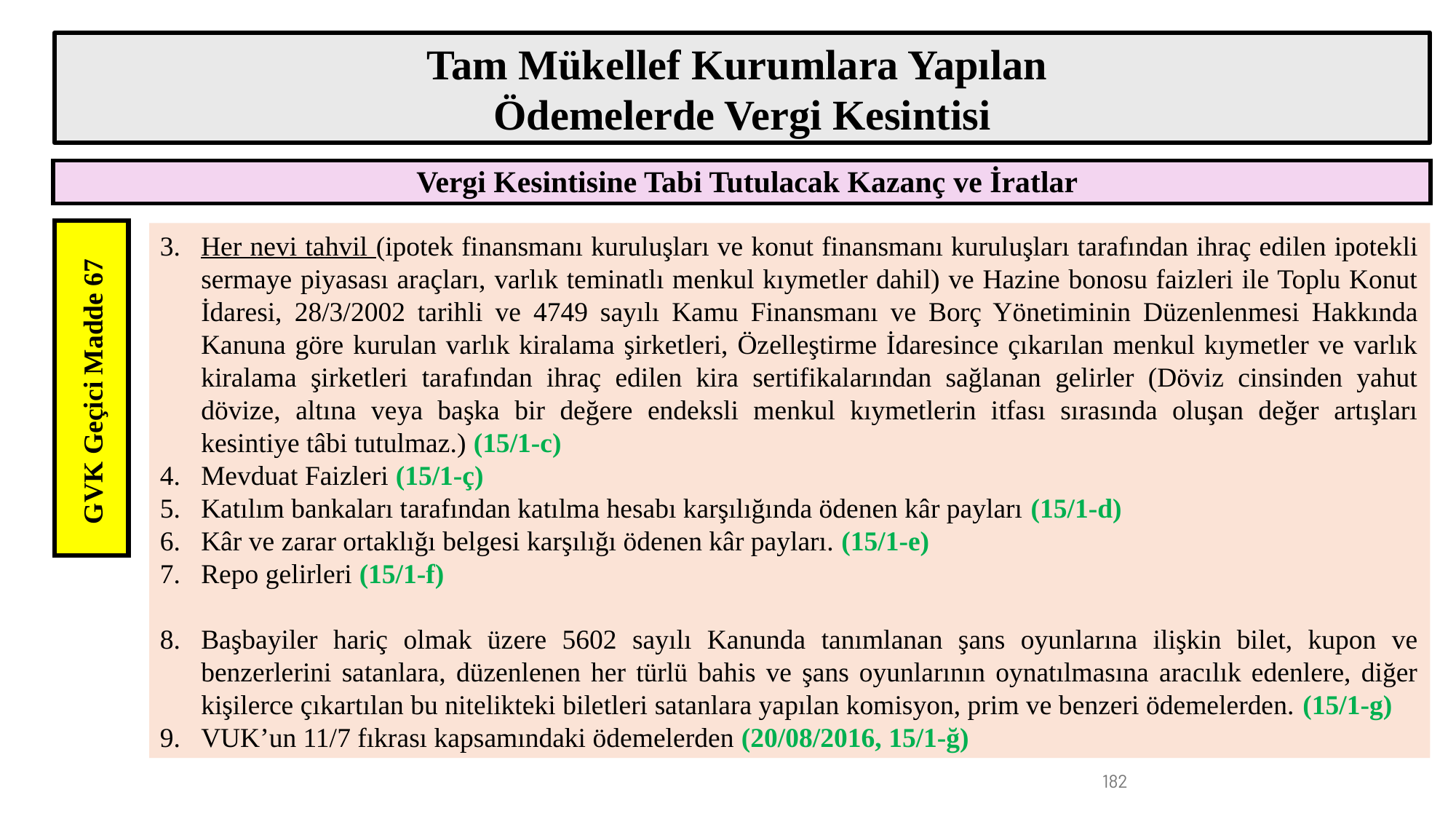

Tam Mükellef Kurumlara Yapılan
Ödemelerde Vergi Kesintisi
| Vergi Kesintisine Tabi Tutulacak Kazanç ve İratlar |
| --- |
GVK Geçici Madde 67
Her nevi tahvil (ipotek finansmanı kuruluşları ve konut finansmanı kuruluşları tarafından ihraç edilen ipotekli sermaye piyasası araçları, varlık teminatlı menkul kıymetler dahil) ve Hazine bonosu faizleri ile Toplu Konut İdaresi, 28/3/2002 tarihli ve 4749 sayılı Kamu Finansmanı ve Borç Yönetiminin Düzenlenmesi Hakkında Kanuna göre kurulan varlık kiralama şirketleri, Özelleştirme İdaresince çıkarılan menkul kıymetler ve varlık kiralama şirketleri tarafından ihraç edilen kira sertifikalarından sağlanan gelirler (Döviz cinsinden yahut dövize, altına veya başka bir değere endeksli menkul kıymetlerin itfası sırasında oluşan değer artışları kesintiye tâbi tutulmaz.) (15/1-c)
Mevduat Faizleri (15/1-ç)
Katılım bankaları tarafından katılma hesabı karşılığında ödenen kâr payları (15/1-d)
Kâr ve zarar ortaklığı belgesi karşılığı ödenen kâr payları. (15/1-e)
Repo gelirleri (15/1-f)

Başbayiler hariç olmak üzere 5602 sayılı Kanunda tanımlanan şans oyunlarına ilişkin bilet, kupon ve benzerlerini satanlara, düzenlenen her türlü bahis ve şans oyunlarının oynatılmasına aracılık edenlere, diğer kişilerce çıkartılan bu nitelikteki biletleri satanlara yapılan komisyon, prim ve benzeri ödemelerden. (15/1-g)
VUK’un 11/7 fıkrası kapsamındaki ödemelerden (20/08/2016, 15/1-ğ)
182